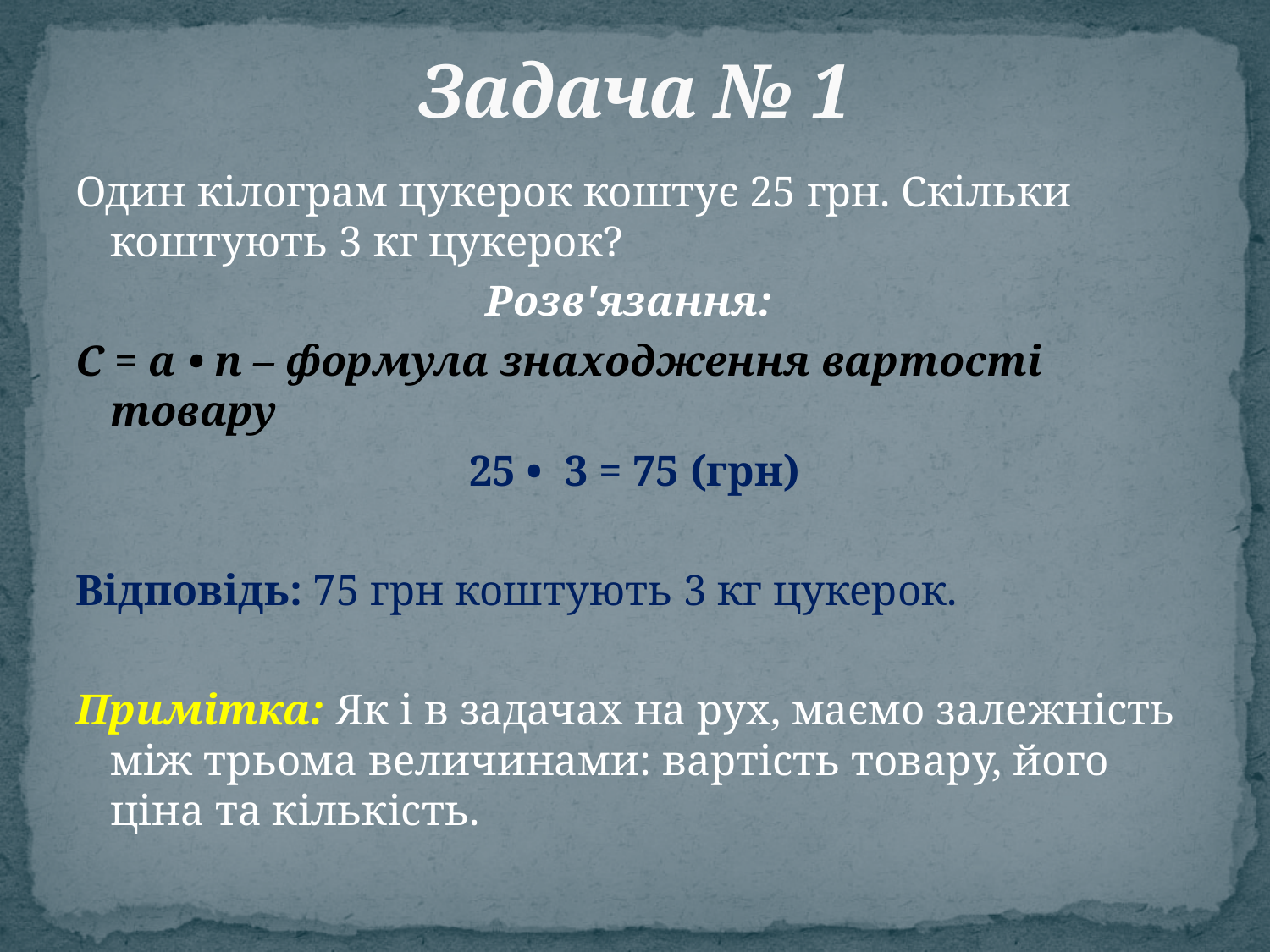

# Задача № 1
Один кілограм цукерок коштує 25 грн. Скільки коштують 3 кг цукерок?
Розв'язання:
C = a • n – формула знаходження вартості товару
25 •  3 = 75 (грн)

Відповідь: 75 грн коштують 3 кг цукерок.

Примітка: Як і в задачах на рух, маємо залежність між трьома величинами: вартість товару, його ціна та кількість.